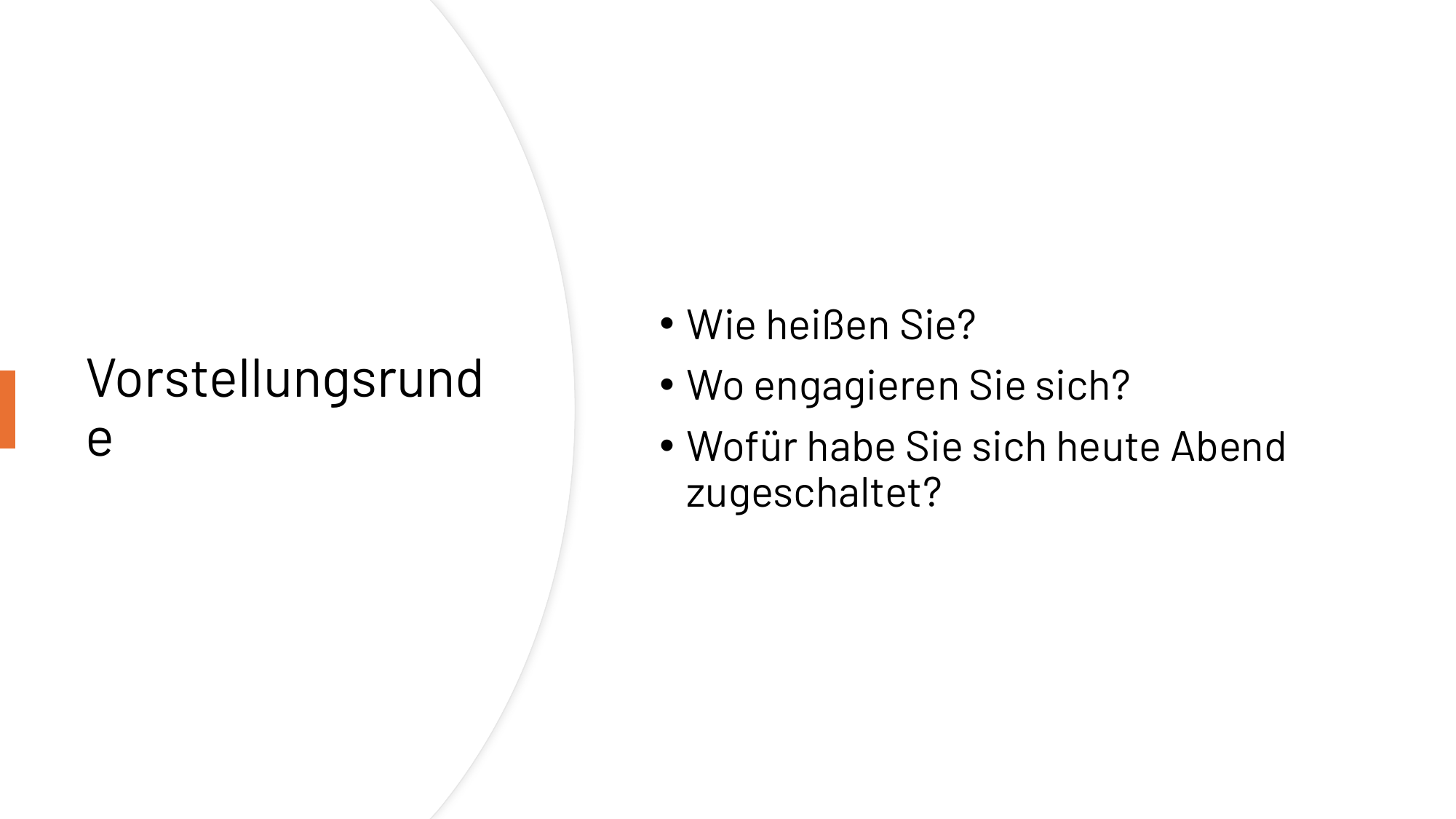

Wie heißen Sie?
Wo engagieren Sie sich?
Wofür habe Sie sich heute Abend zugeschaltet?
# Vorstellungsrunde

©Dr. Judith Winkelmann, Zentrum für Seelsorge
4